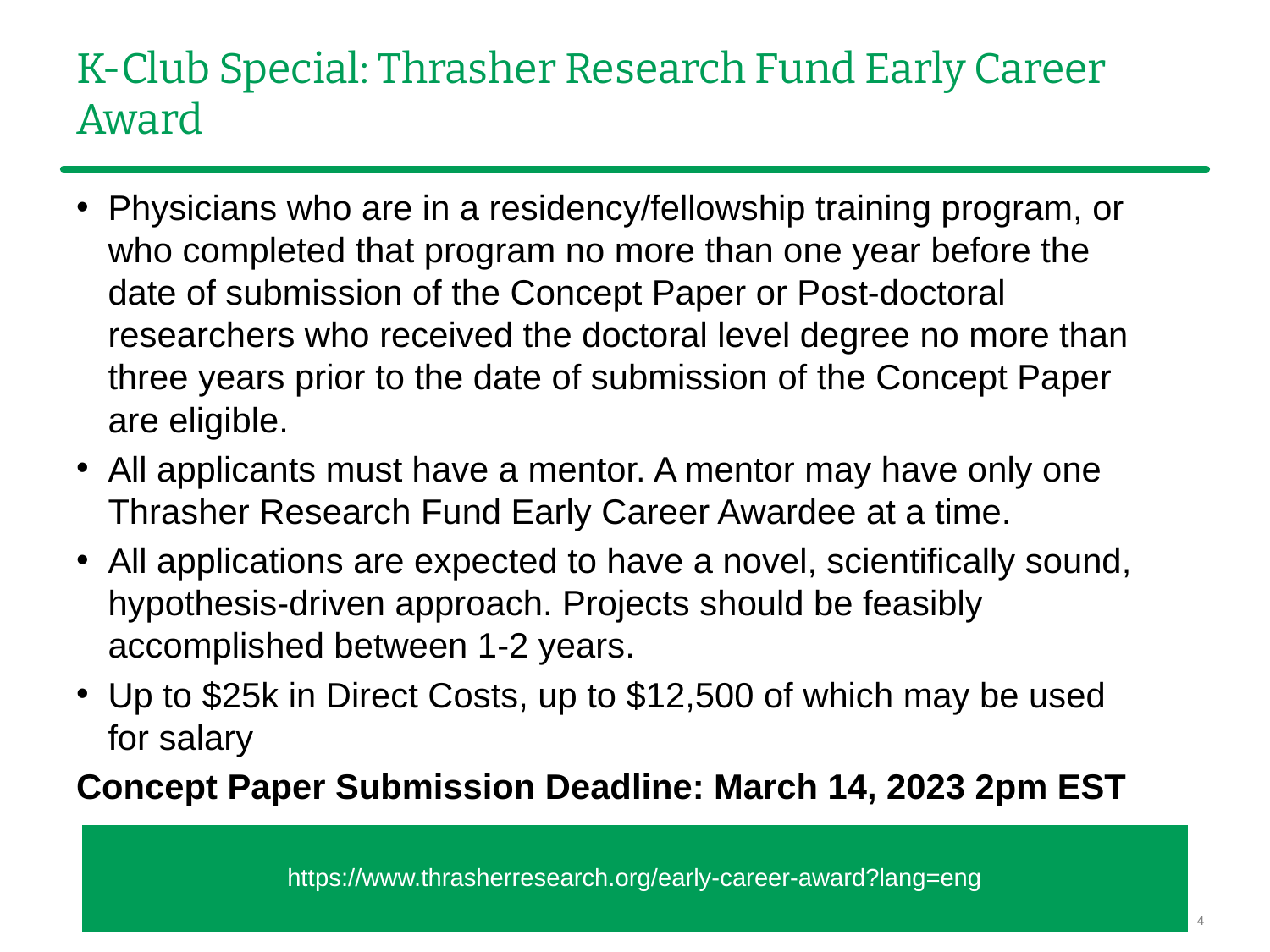

# K-Club Special: Thrasher Research Fund Early Career Award
Physicians who are in a residency/fellowship training program, or who completed that program no more than one year before the date of submission of the Concept Paper or Post-doctoral researchers who received the doctoral level degree no more than three years prior to the date of submission of the Concept Paper are eligible.
All applicants must have a mentor. A mentor may have only one Thrasher Research Fund Early Career Awardee at a time.
All applications are expected to have a novel, scientifically sound, hypothesis-driven approach. Projects should be feasibly accomplished between 1-2 years.
Up to $25k in Direct Costs, up to $12,500 of which may be used for salary
Concept Paper Submission Deadline: March 14, 2023 2pm EST
| https://www.thrasherresearch.org/early-career-award?lang=eng |
| --- |
4